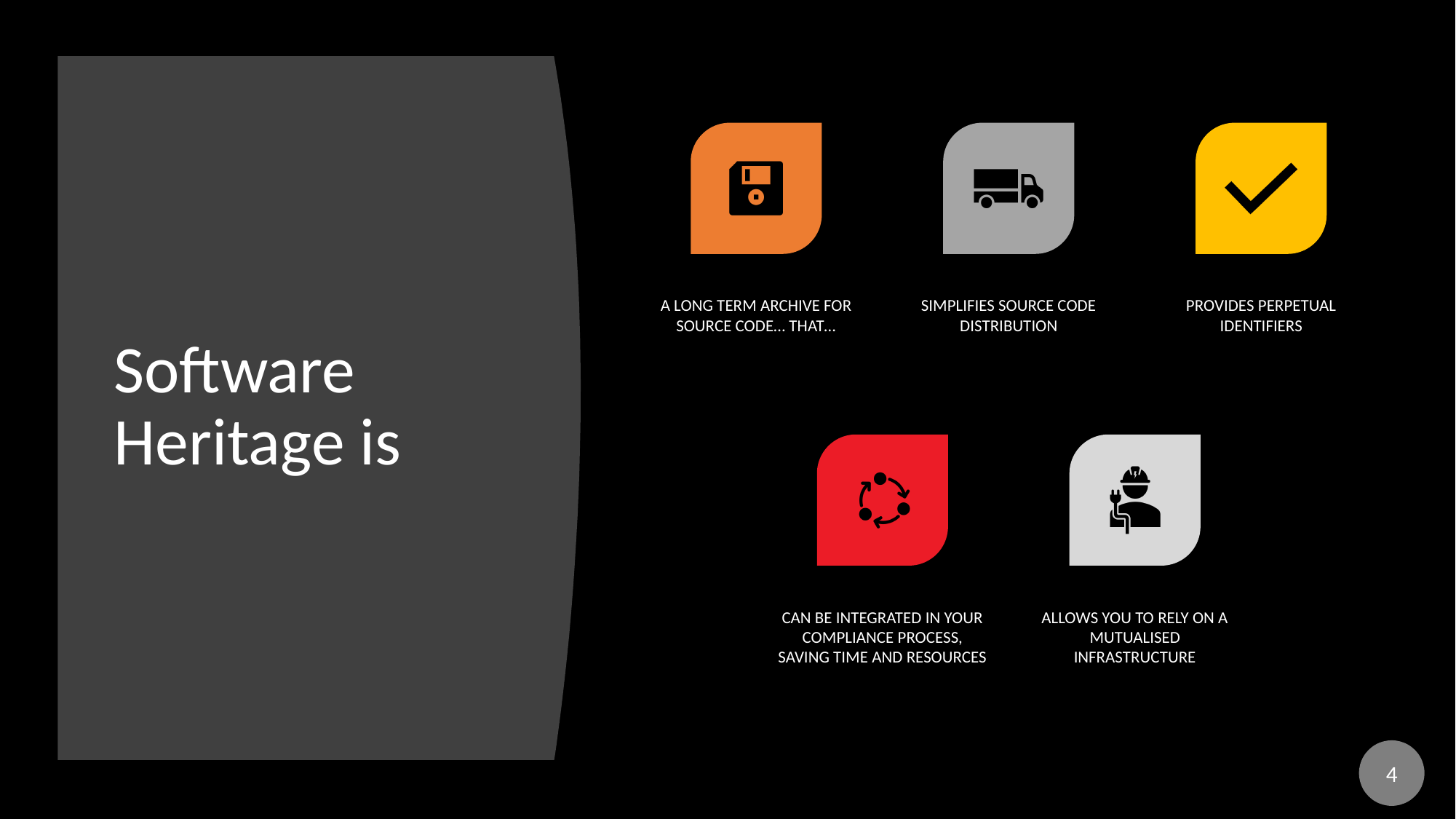

A long term archive for source code… that…
Simplifies source code distribution
Provides perpetual identifiers
Can be integrated in your compliance process, saving time and resources
Allows you to rely on a mutualised infrastructure

# Software Heritage is
4